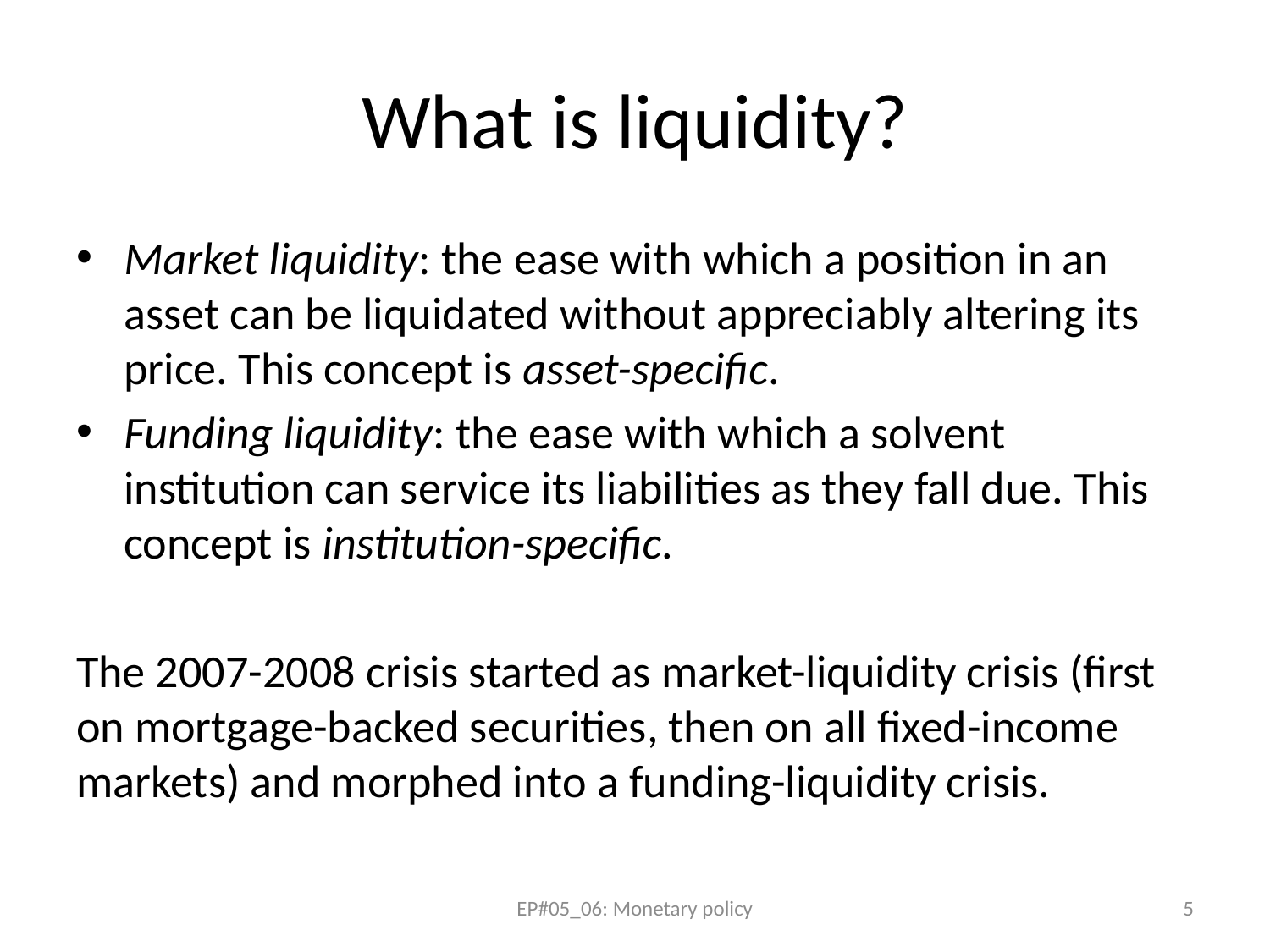

# What is liquidity?
Market liquidity: the ease with which a position in an asset can be liquidated without appreciably altering its price. This concept is asset-specific.
Funding liquidity: the ease with which a solvent institution can service its liabilities as they fall due. This concept is institution-specific.

The 2007-2008 crisis started as market-liquidity crisis (first on mortgage-backed securities, then on all fixed-income markets) and morphed into a funding-liquidity crisis.
EP#05_06: Monetary policy
5